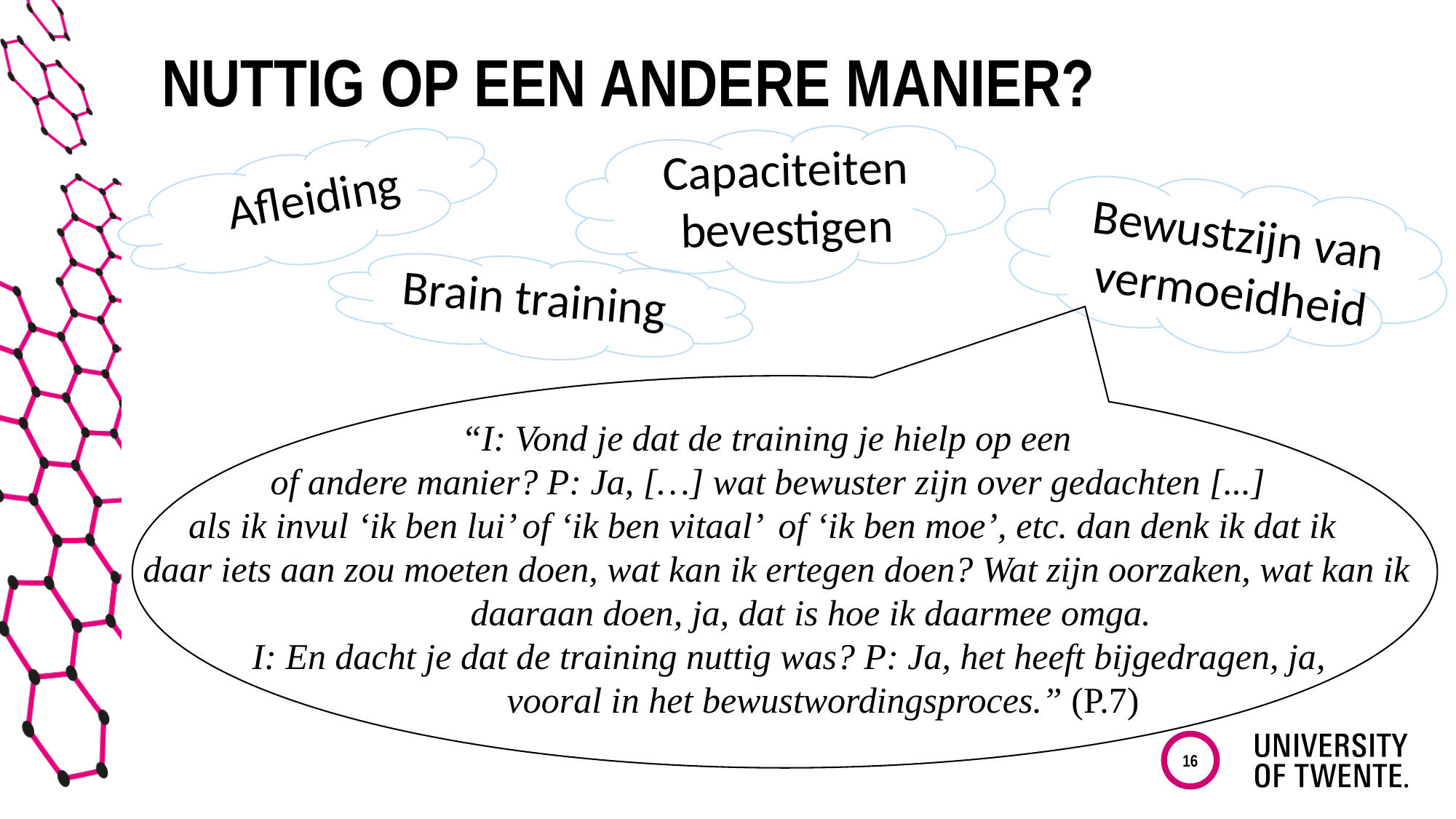

# Nuttig op een andere manier?

Capaciteiten bevestigen

Afleiding

Bewustzijn van vermoeidheid

Brain training

 		           “I: Vond je dat de training je hielp op een
              of andere manier? P: Ja, […] wat bewuster zijn over gedachten [...]
     als ik invul ‘ik ben lui’ of ‘ik ben vitaal’  of ‘ik ben moe’, etc. dan denk ik dat ik
daar iets aan zou moeten doen, wat kan ik ertegen doen? Wat zijn oorzaken, wat kan ik
 			daaraan doen, ja, dat is hoe ik daarmee omga.
            I: En dacht je dat de training nuttig was? P: Ja, het heeft bijgedragen, ja,
			    vooral in het bewustwordingsproces.” (P.7)
16